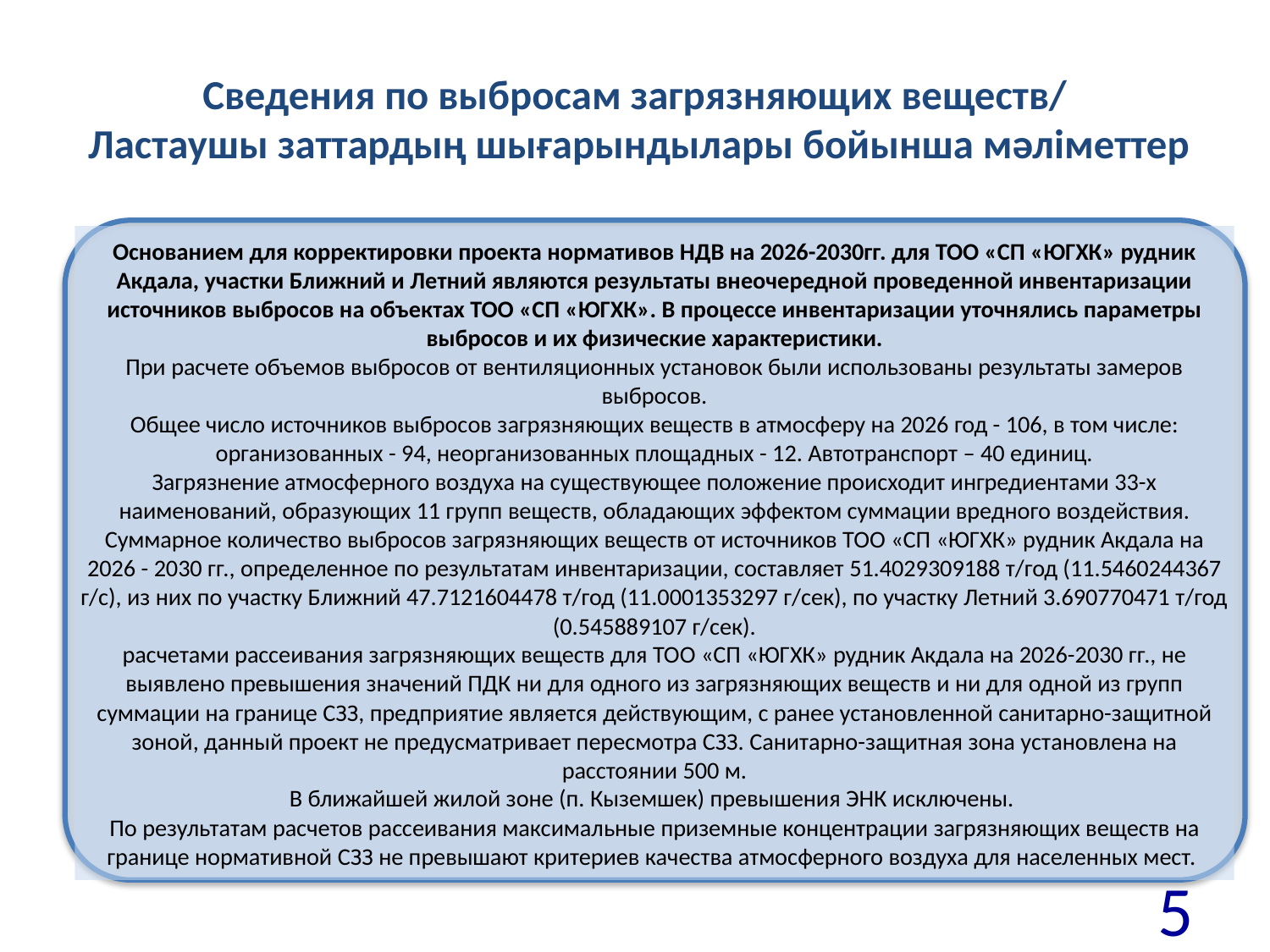

# Сведения по выбросам загрязняющих веществ/ Ластаушы заттардың шығарындылары бойынша мәліметтер

Основанием для корректировки проекта нормативов НДВ на 2026-2030гг. для ТОО «СП «ЮГХК» рудник Акдала, участки Ближний и Летний являются результаты внеочередной проведенной инвентаризации источников выбросов на объектах ТОО «СП «ЮГХК». В процессе инвентаризации уточнялись параметры выбросов и их физические характеристики.
При расчете объемов выбросов от вентиляционных установок были использованы результаты замеров выбросов.
Общее число источников выбросов загрязняющих веществ в атмосферу на 2026 год - 106, в том числе: организованных - 94, неорганизованных площадных - 12. Автотранспорт – 40 единиц.
Загрязнение атмосферного воздуха на существующее положение происходит ингредиентами 33-х наименований, образующих 11 групп веществ, обладающих эффектом суммации вредного воздействия.
Суммарное количество выбросов загрязняющих веществ от источников ТОО «СП «ЮГХК» рудник Акдала на 2026 - 2030 гг., определенное по результатам инвентаризации, составляет 51.4029309188 т/год (11.5460244367 г/с), из них по участку Ближний 47.7121604478 т/год (11.0001353297 г/сек), по участку Летний 3.690770471 т/год (0.545889107 г/сек).
расчетами рассеивания загрязняющих веществ для ТОО «СП «ЮГХК» рудник Акдала на 2026-2030 гг., не выявлено превышения значений ПДК ни для одного из загрязняющих веществ и ни для одной из групп суммации на границе СЗЗ, предприятие является действующим, с ранее установленной санитарно-защитной зоной, данный проект не предусматривает пересмотра СЗЗ. Санитарно-защитная зона установлена на расстоянии 500 м.
В ближайшей жилой зоне (п. Кыземшек) превышения ЭНК исключены.
По результатам расчетов рассеивания максимальные приземные концентрации загрязняющих веществ на границе нормативной СЗЗ не превышают критериев качества атмосферного воздуха для населенных мест.
5